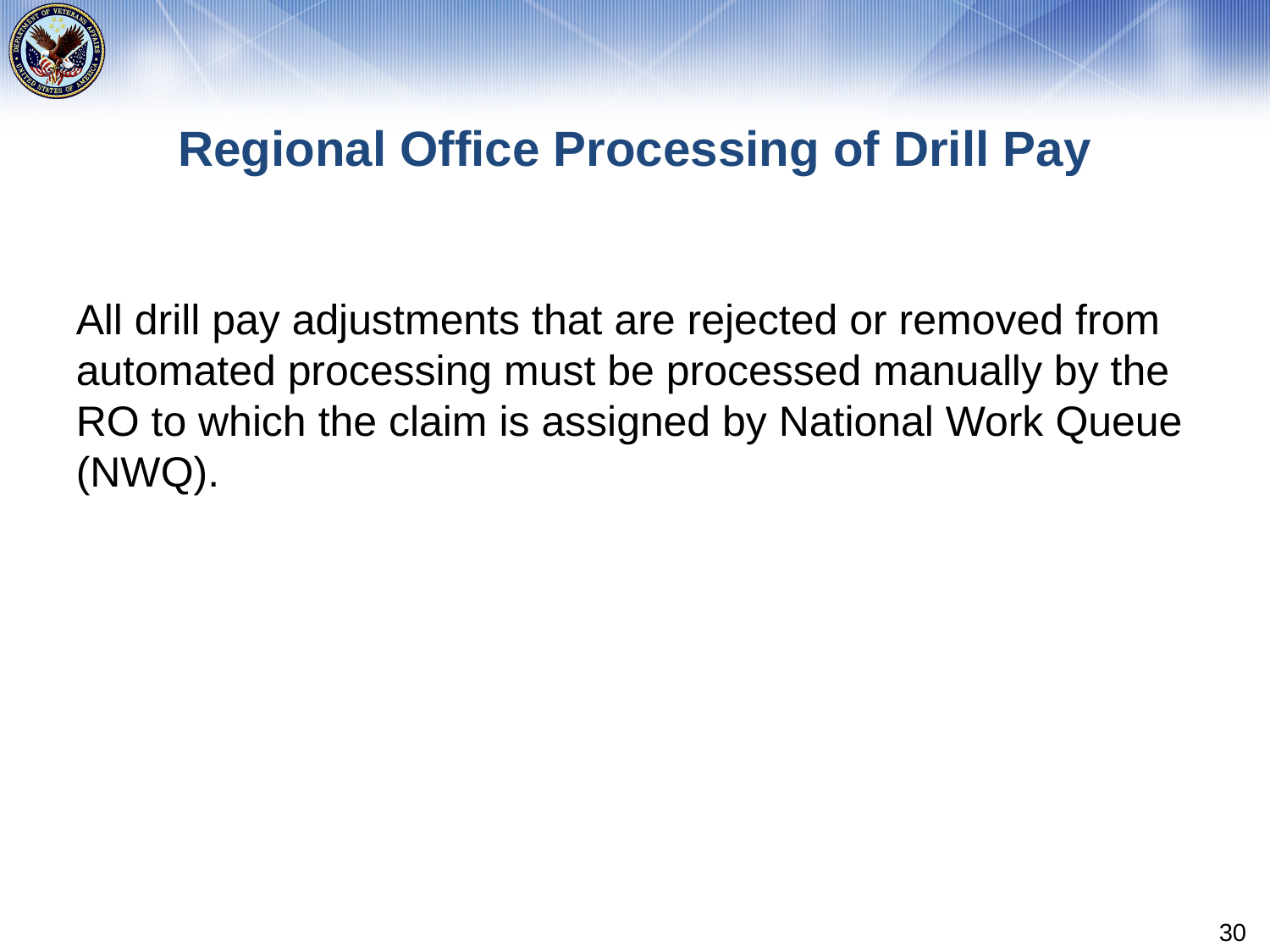

# Regional Office Processing of Drill Pay
All drill pay adjustments that are rejected or removed from automated processing must be processed manually by the RO to which the claim is assigned by National Work Queue (NWQ).

30